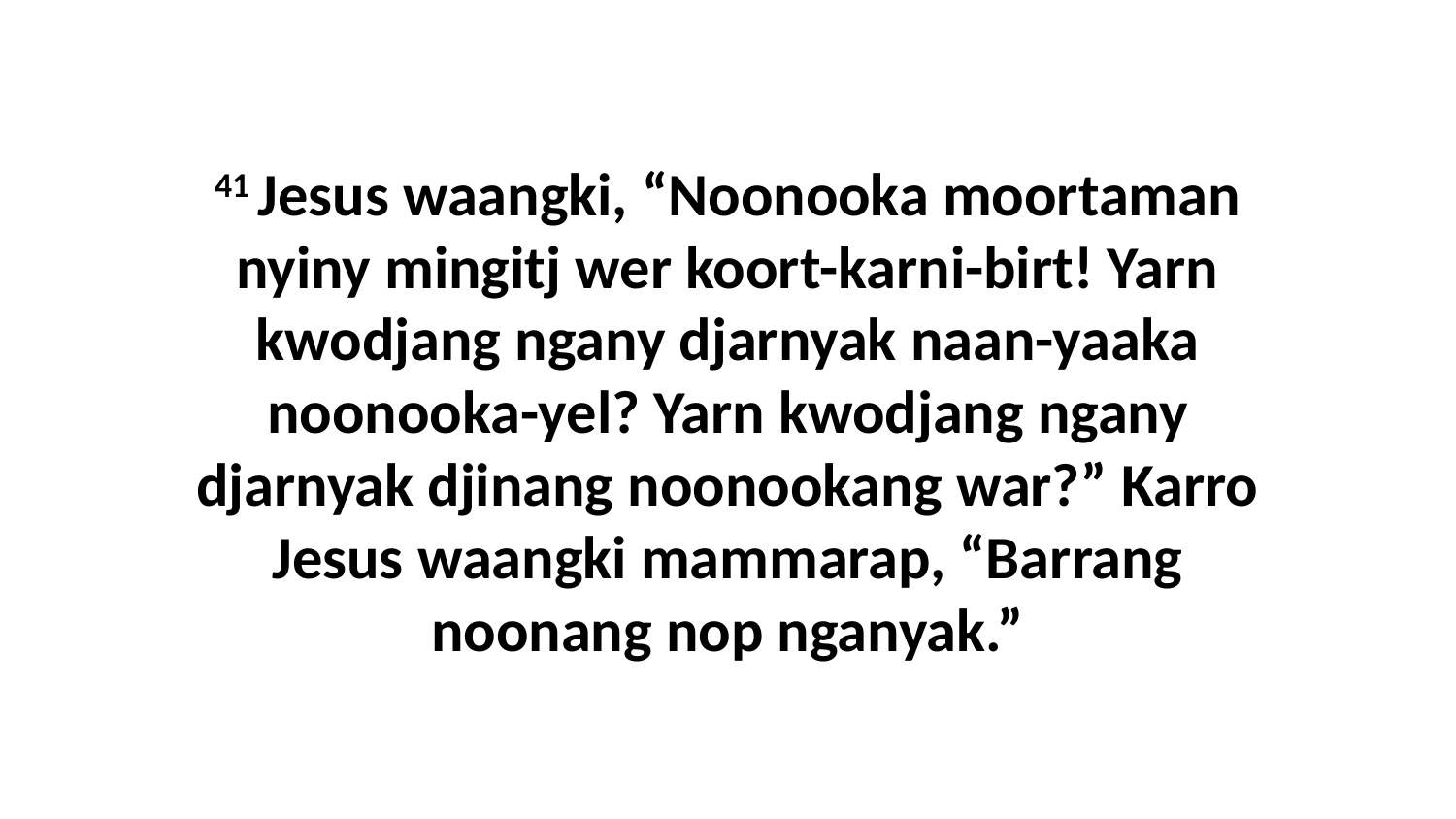

41 Jesus waangki, “Noonooka moortaman nyiny mingitj wer koort-karni-birt! Yarn kwodjang ngany djarnyak naan-yaaka noonooka-yel? Yarn kwodjang ngany djarnyak djinang noonookang war?” Karro Jesus waangki mammarap, “Barrang noonang nop nganyak.”